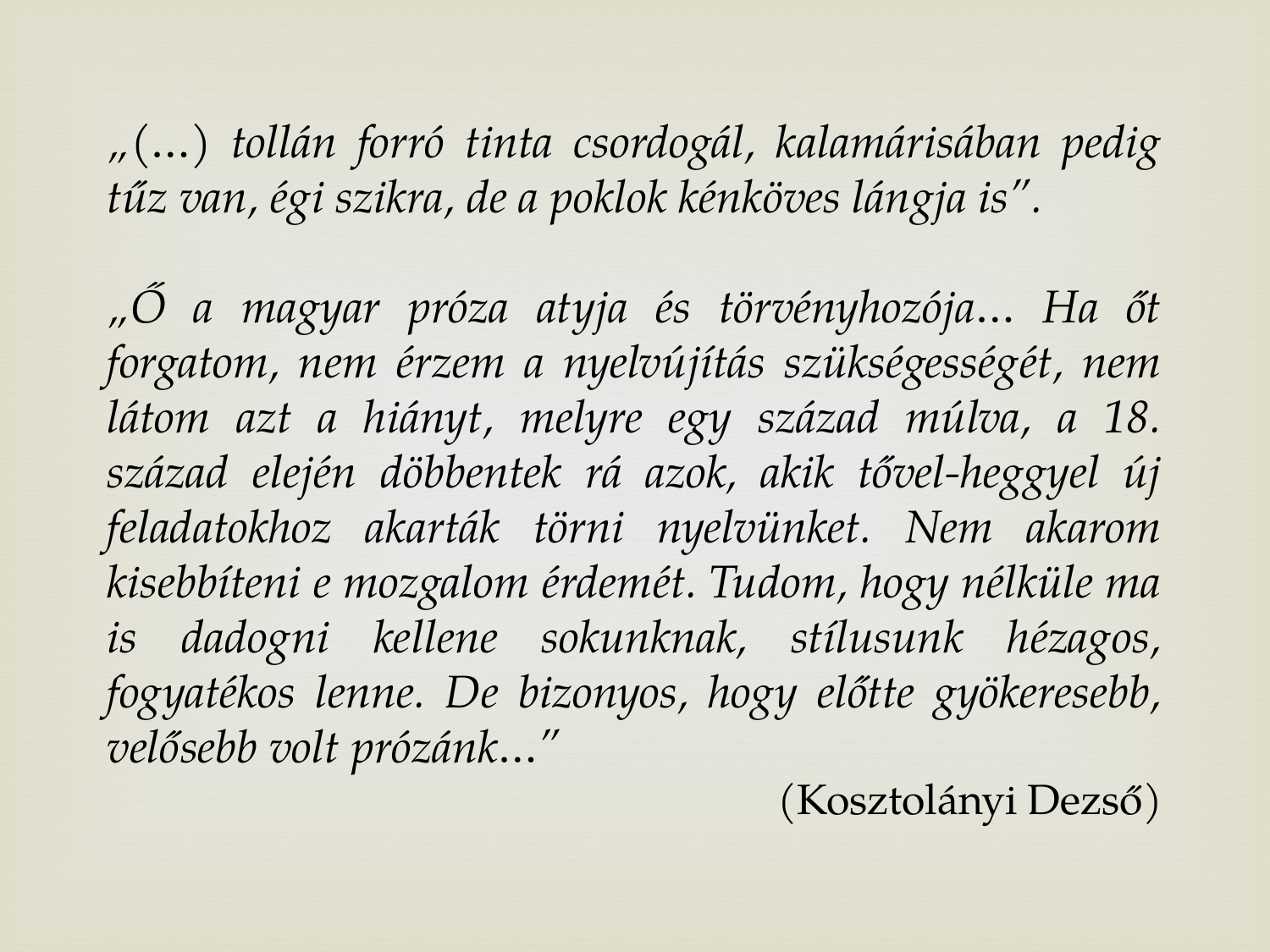

„(…) tollán forró tinta csordogál, kalamárisában pedig tűz van, égi szikra, de a poklok kénköves lángja is”.

„Ő a magyar próza atyja és törvényhozója… Ha őt forgatom, nem érzem a nyelvújítás szükségességét, nem látom azt a hiányt, melyre egy század múlva, a 18. század elején döbbentek rá azok, akik tővel-heggyel új feladatokhoz akarták törni nyelvünket. Nem akarom kisebbíteni e mozgalom érdemét. Tudom, hogy nélküle ma is dadogni kellene sokunknak, stílusunk hézagos, fogyatékos lenne. De bizonyos, hogy előtte gyökeresebb, velősebb volt prózánk…”
(Kosztolányi Dezső)